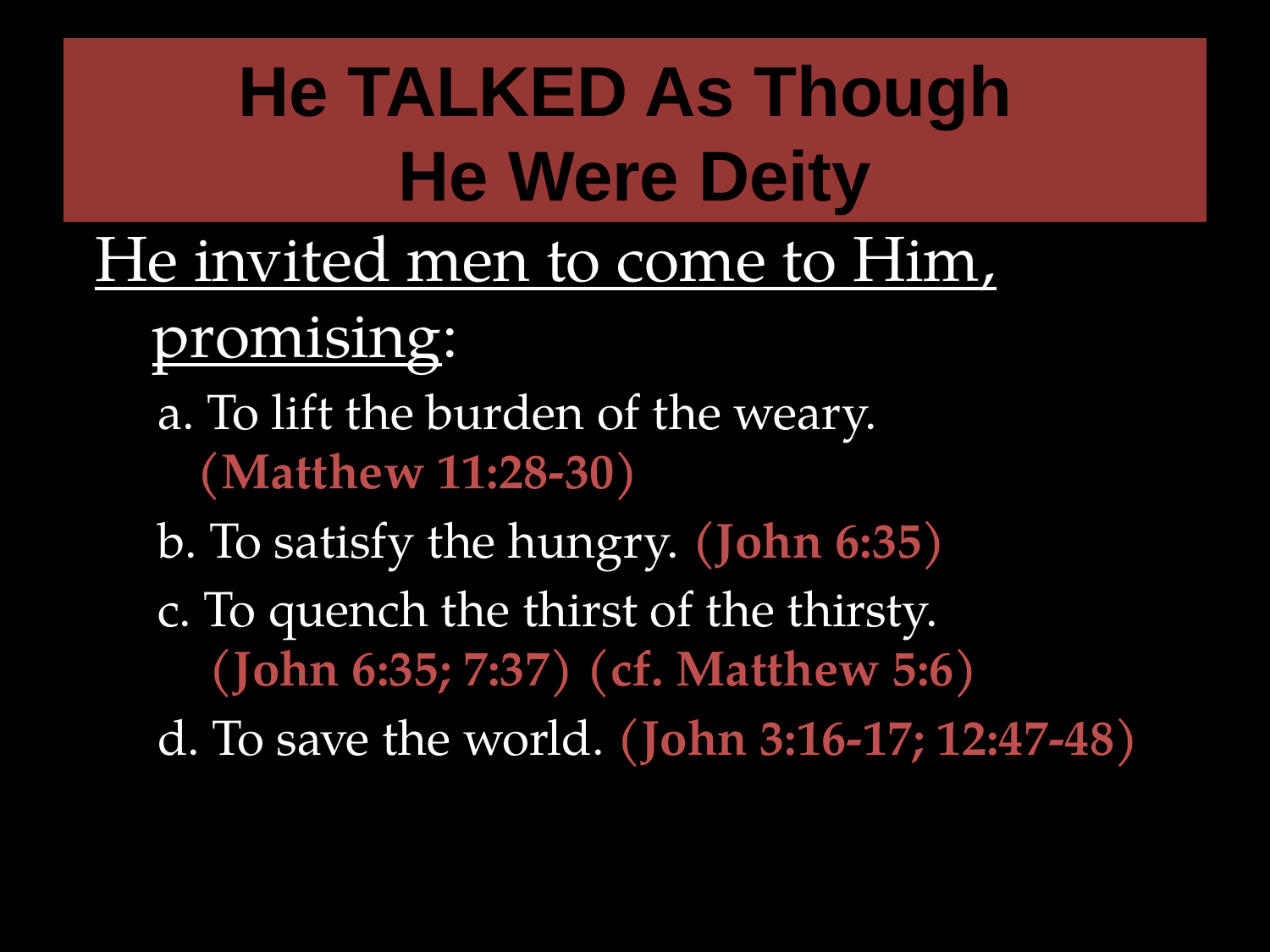

# He TALKED As Though He Were Deity
He invited men to come to Him, promising:
a. To lift the burden of the weary.
(Matthew 11:28-30)
b. To satisfy the hungry. (John 6:35)
c. To quench the thirst of the thirsty.
 (John 6:35; 7:37) (cf. Matthew 5:6)
d. To save the world. (John 3:16-17; 12:47-48)